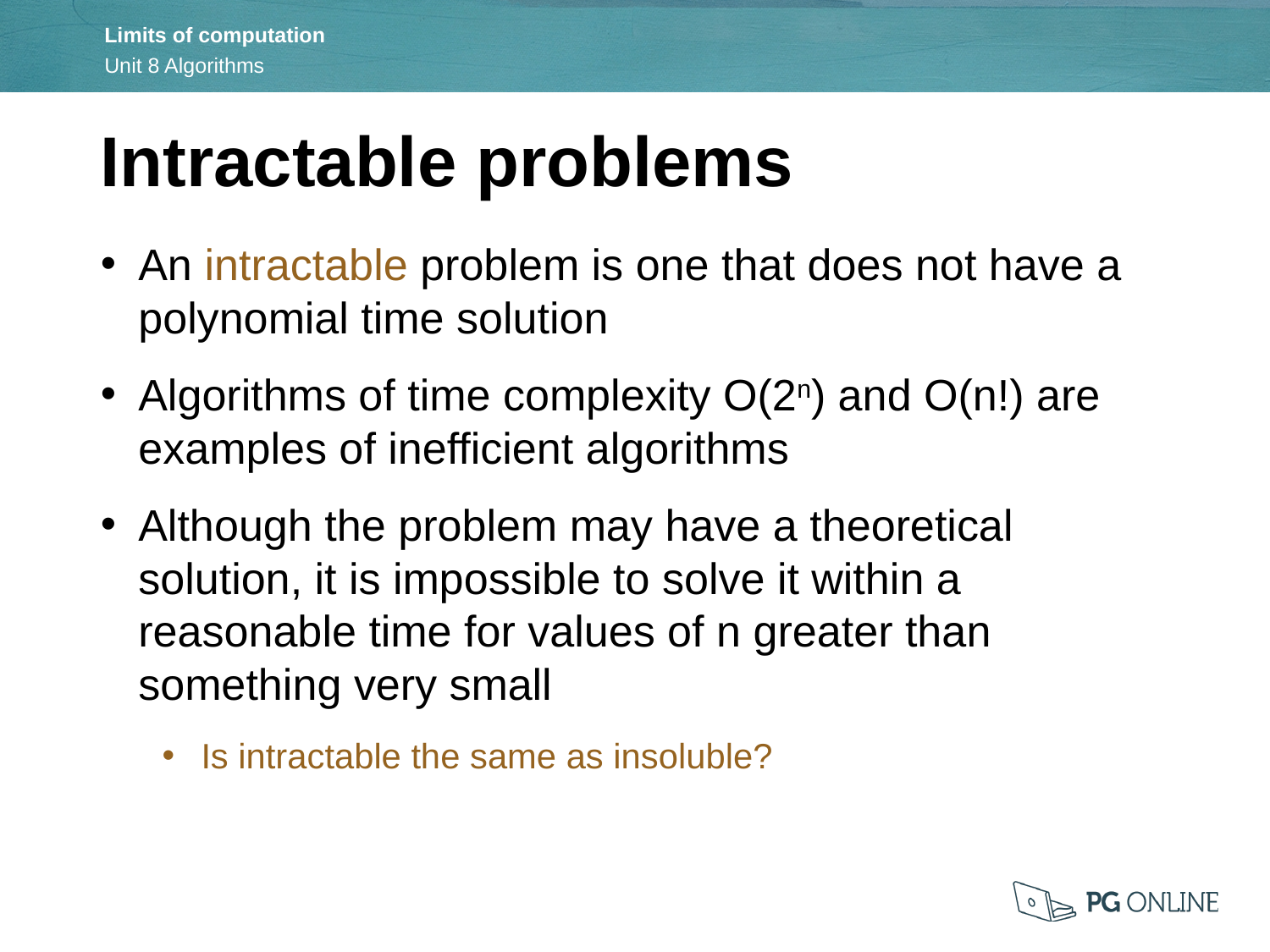

Intractable problems
An intractable problem is one that does not have a polynomial time solution
Algorithms of time complexity O(2n) and O(n!) are examples of inefficient algorithms
Although the problem may have a theoretical solution, it is impossible to solve it within a reasonable time for values of n greater than something very small
Is intractable the same as insoluble?